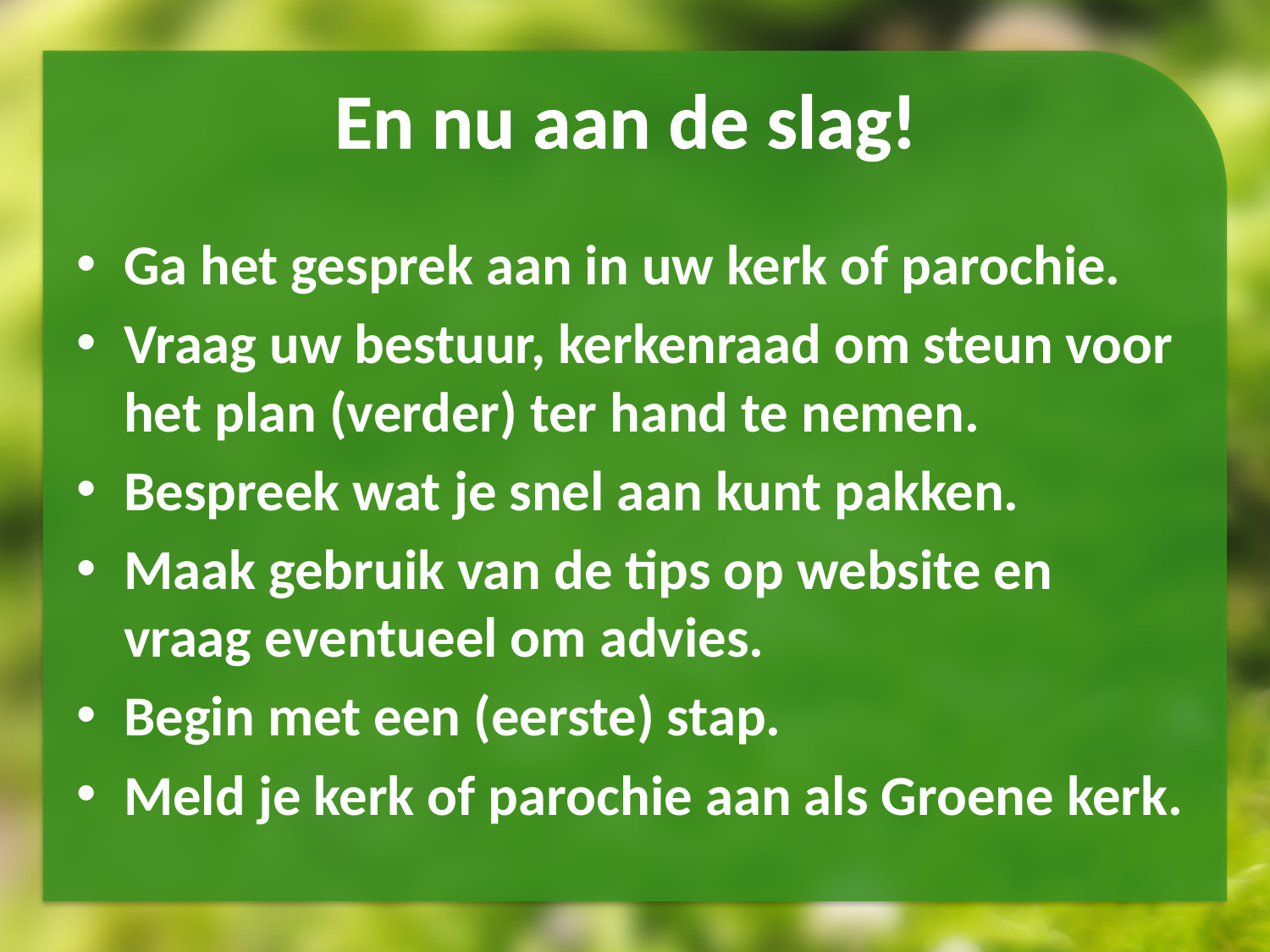

# En nu aan de slag!

Ga het gesprek aan in uw kerk of parochie.
Vraag uw bestuur, kerkenraad om steun voor het plan (verder) ter hand te nemen.
Bespreek wat je snel aan kunt pakken.
Maak gebruik van de tips op website en vraag eventueel om advies.
Begin met een (eerste) stap.
Meld je kerk of parochie aan als Groene kerk.